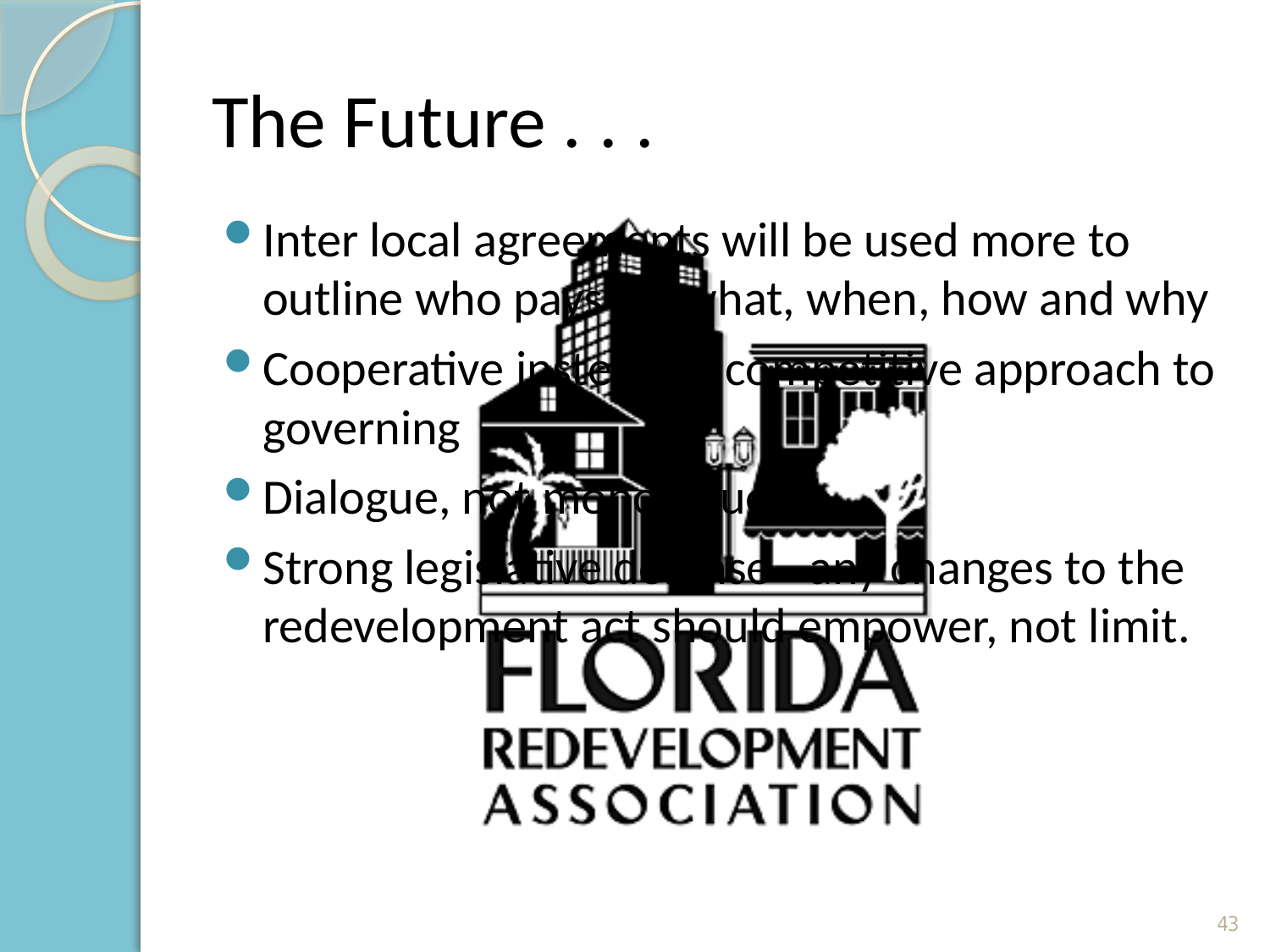

# The Future . . .
Inter local agreements will be used more to outline who pays for what, when, how and why
Cooperative instead of competitive approach to governing
Dialogue, not monologue
Strong legislative defense - any changes to the redevelopment act should empower, not limit.
43